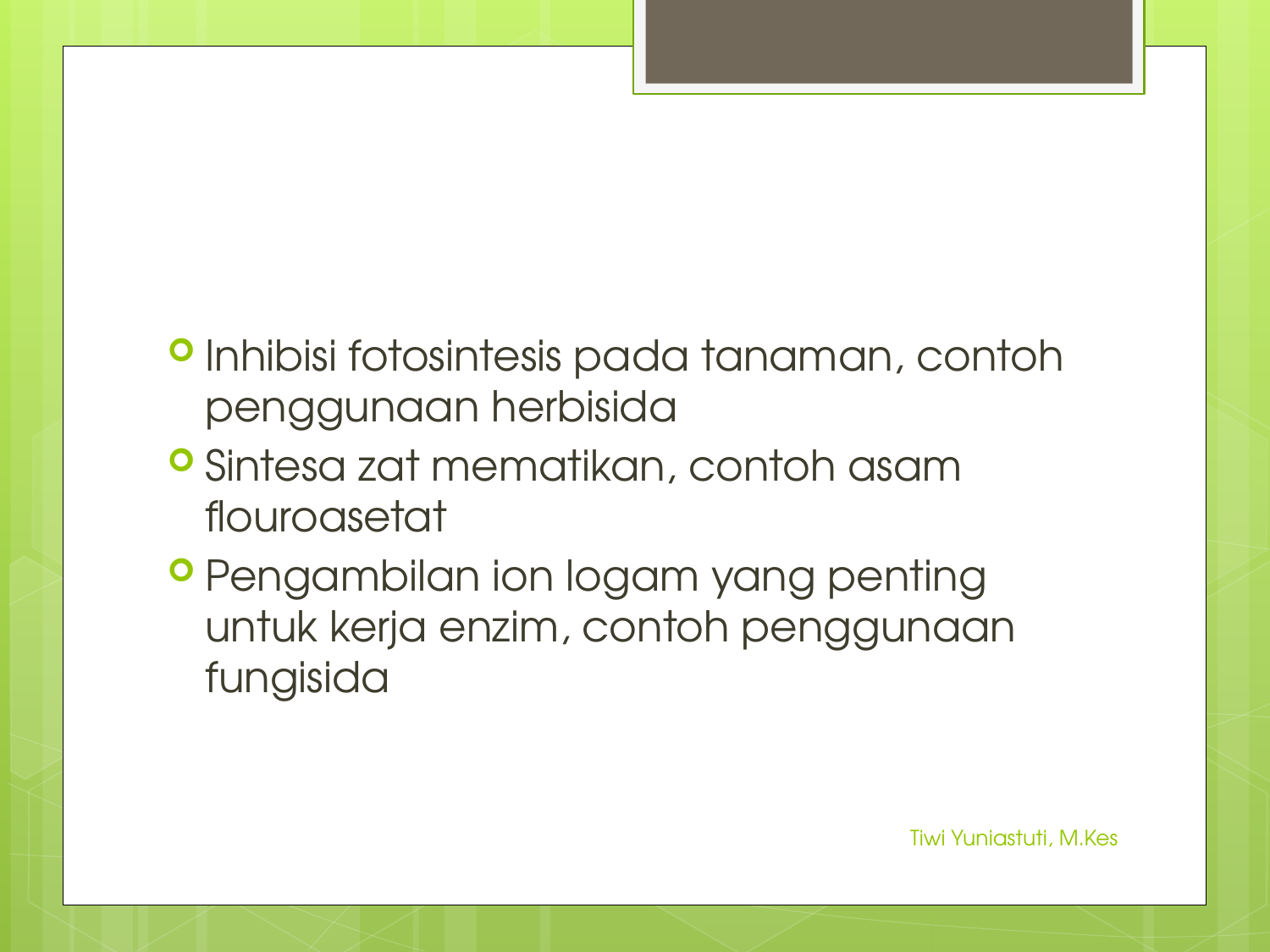

#
Inhibisi fotosintesis pada tanaman, contoh penggunaan herbisida
Sintesa zat mematikan, contoh asam flouroasetat
Pengambilan ion logam yang penting untuk kerja enzim, contoh penggunaan fungisida
Tiwi Yuniastuti, M.Kes